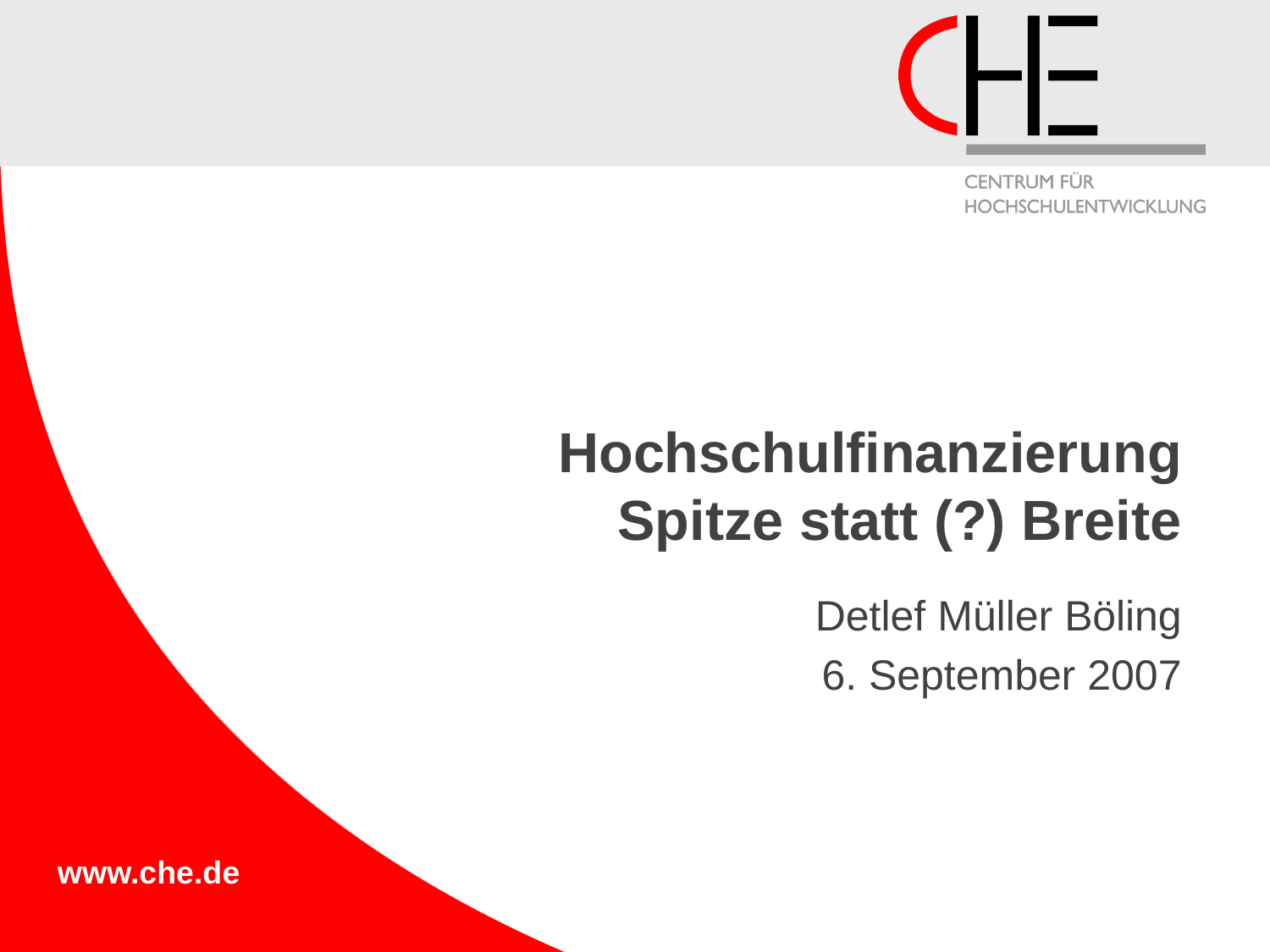

# Hochschulfinanzierung Spitze statt (?) Breite
Detlef Müller Böling
6. September 2007